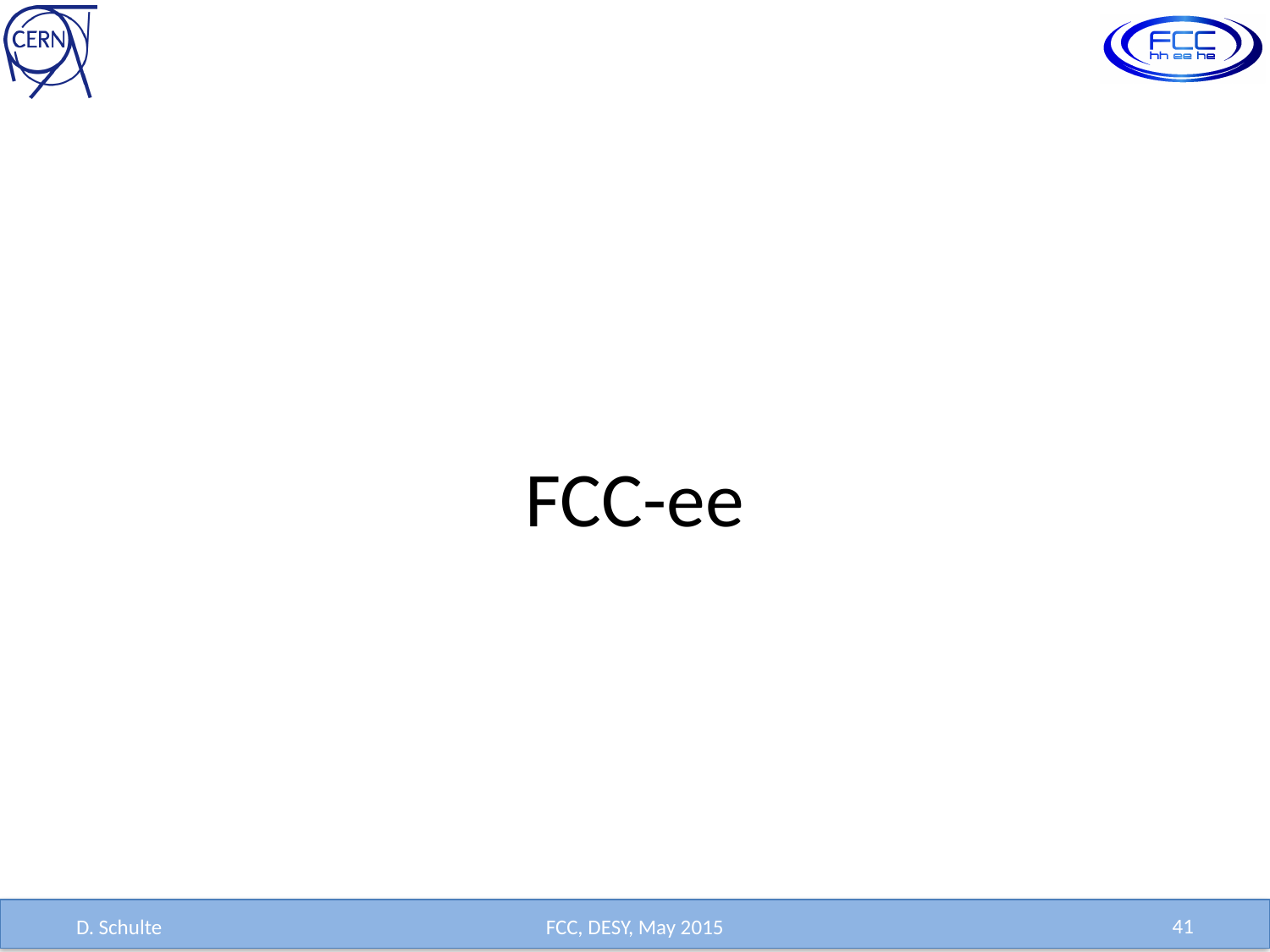

#
FCC-ee
41
D. Schulte
FCC, DESY, May 2015